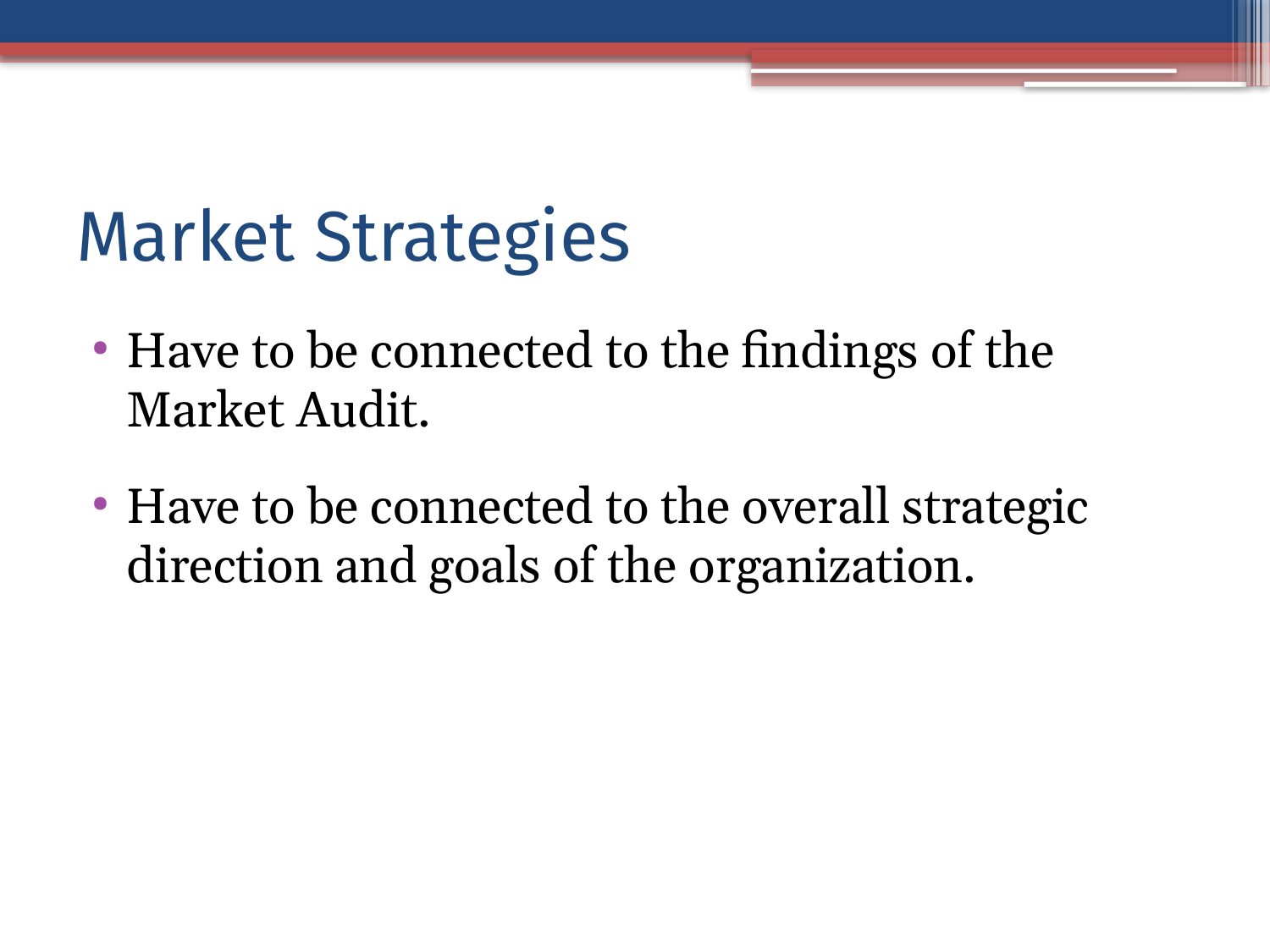

# Market Strategies
Have to be connected to the findings of the Market Audit.
Have to be connected to the overall strategic direction and goals of the organization.